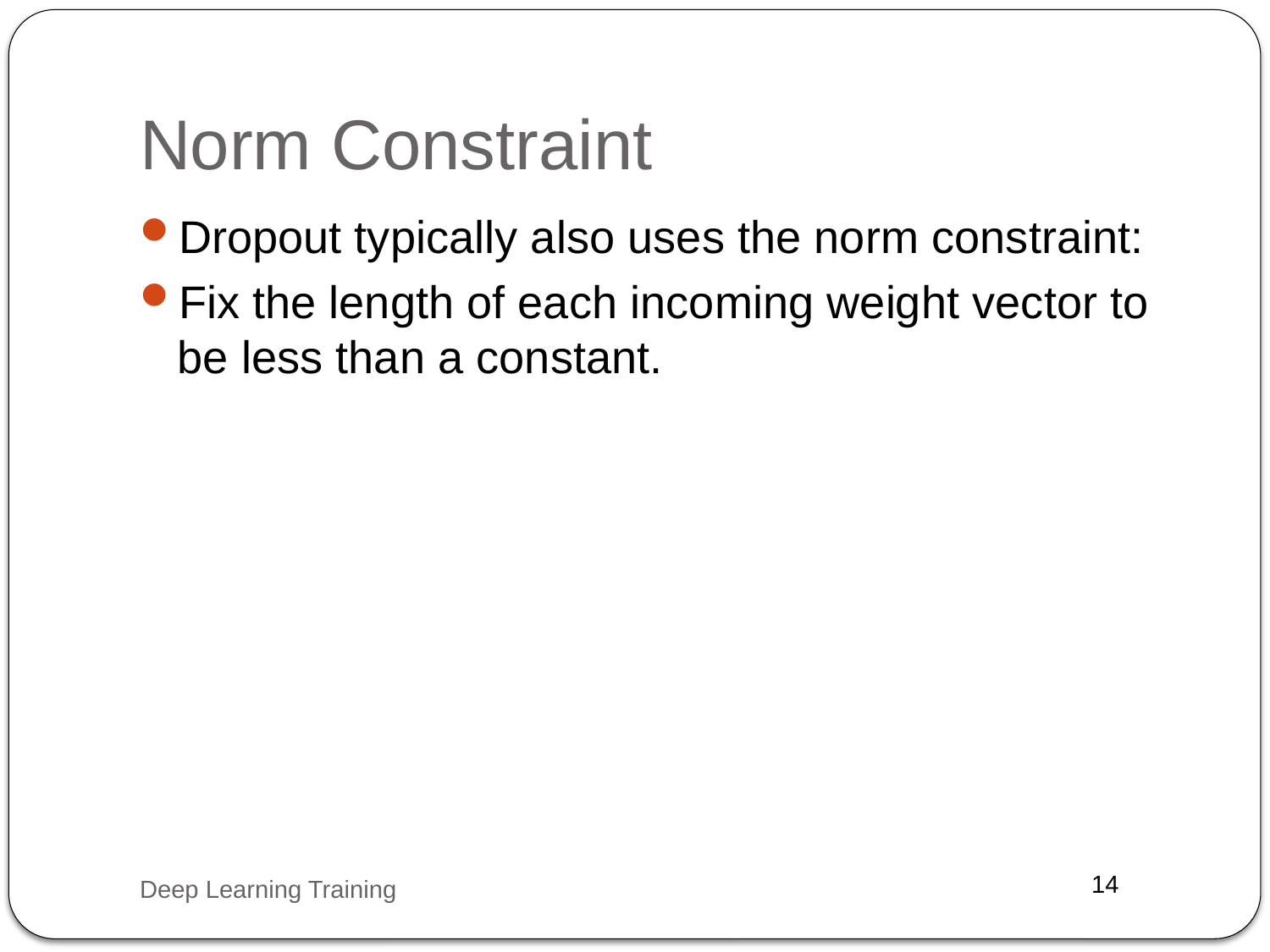

# Norm Constraint
Dropout typically also uses the norm constraint:
Fix the length of each incoming weight vector to be less than a constant.
Deep Learning Training